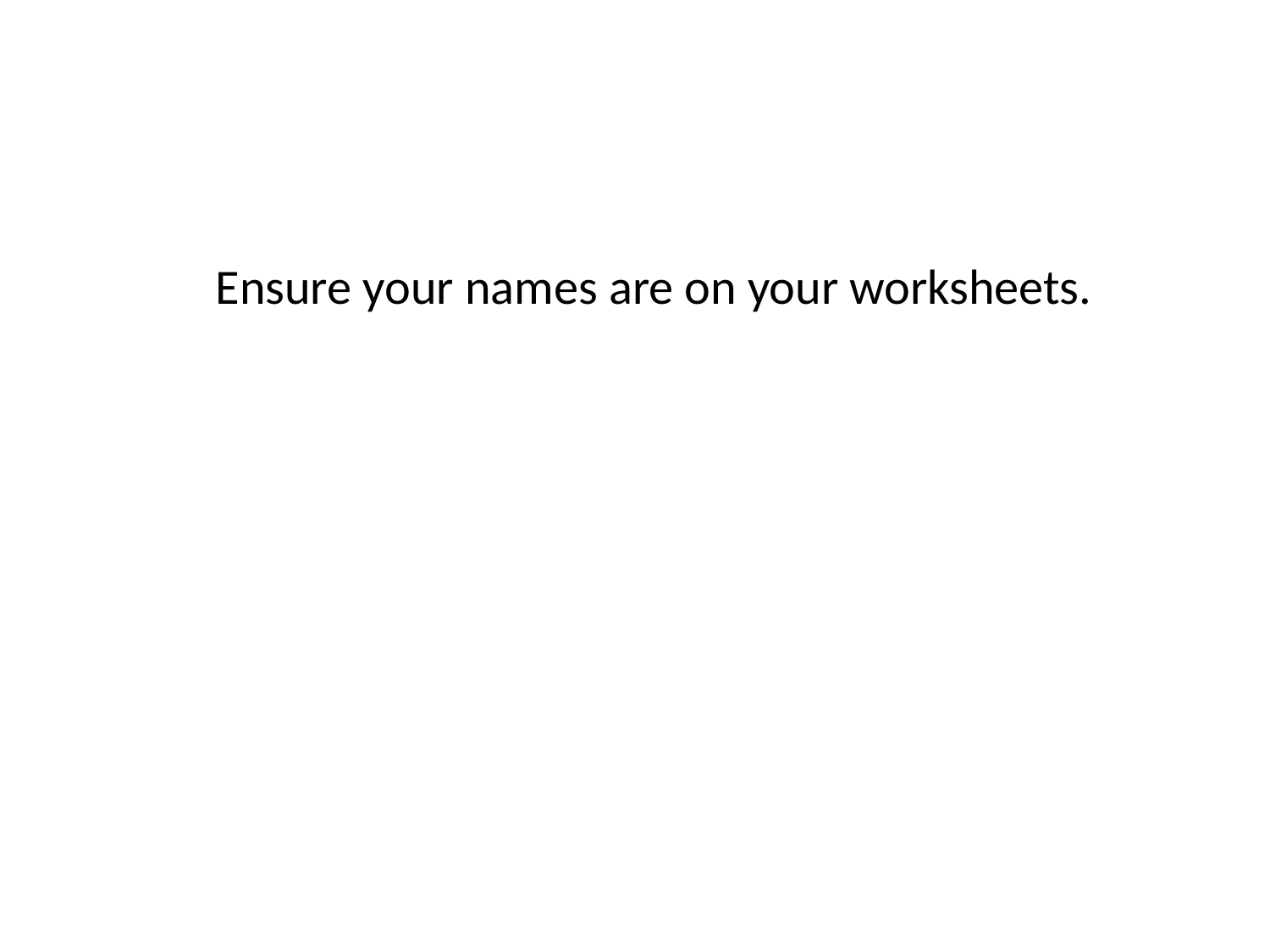

Ensure your names are on your worksheets.